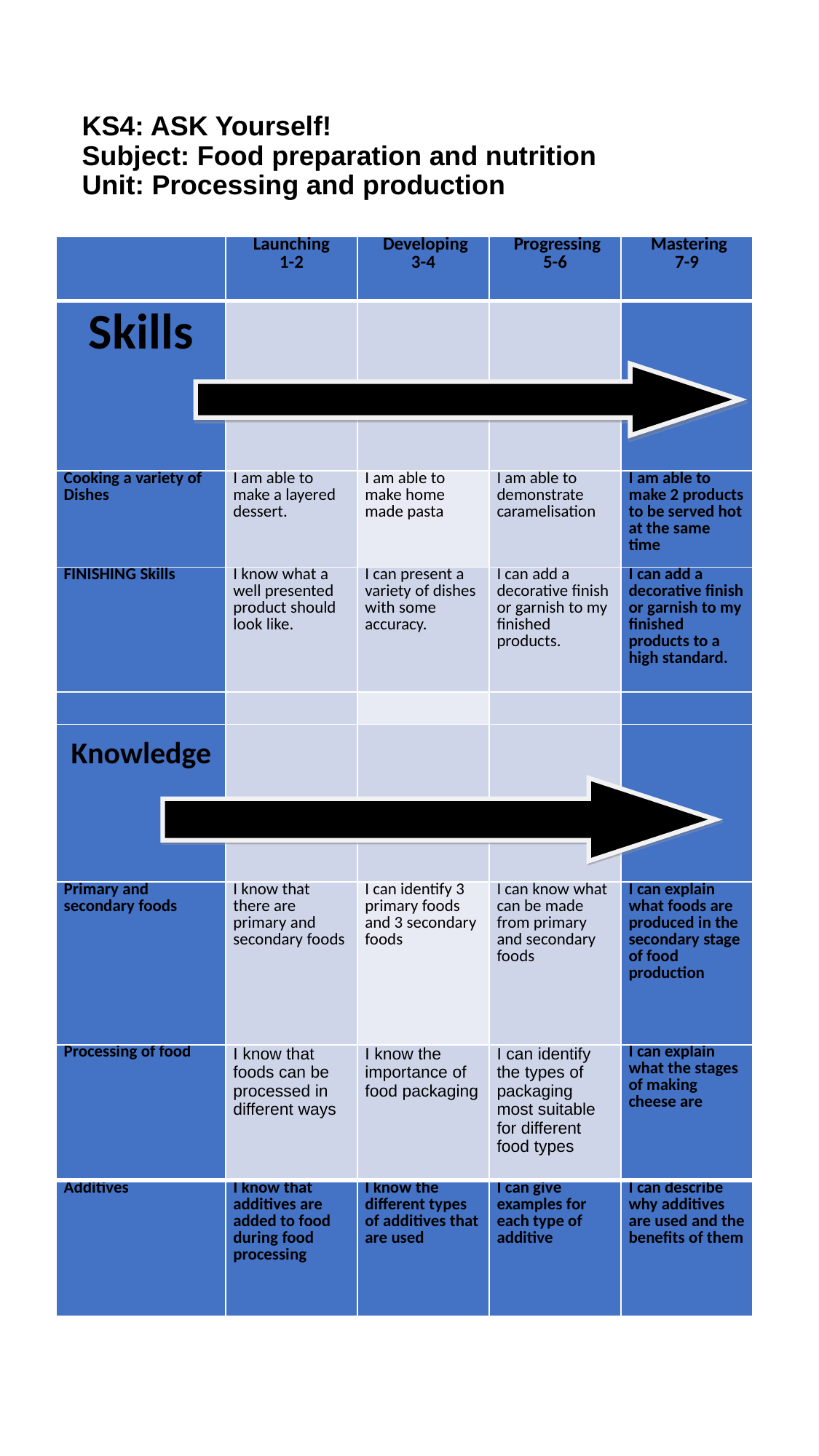

# KS4: ASK Yourself! Subject: Food preparation and nutrition Unit: Processing and production
|  | Launching 1-2 | Developing 3-4 | Progressing 5-6 | Mastering 7-9 |
| --- | --- | --- | --- | --- |
| Skills |  |  |  |  |
| Cooking a variety of Dishes | I am able to make a layered dessert. | I am able to make home made pasta | I am able to demonstrate caramelisation | I am able to make 2 products to be served hot at the same time |
| FINISHING Skills | I know what a well presented product should look like. | I can present a variety of dishes with some accuracy. | I can add a decorative finish or garnish to my finished products. | I can add a decorative finish or garnish to my finished products to a high standard. |
|  |  |  |  |  |
| Knowledge |  |  |  |  |
| Primary and secondary foods | I know that there are primary and secondary foods | I can identify 3 primary foods and 3 secondary foods | I can know what can be made from primary and secondary foods | I can explain what foods are produced in the secondary stage of food production |
| Processing of food | I know that foods can be processed in different ways | I know the importance of food packaging | I can identify the types of packaging most suitable for different food types | I can explain what the stages of making cheese are |
| Additives | I know that additives are added to food during food processing | I know the different types of additives that are used | I can give examples for each type of additive | I can describe why additives are used and the benefits of them |